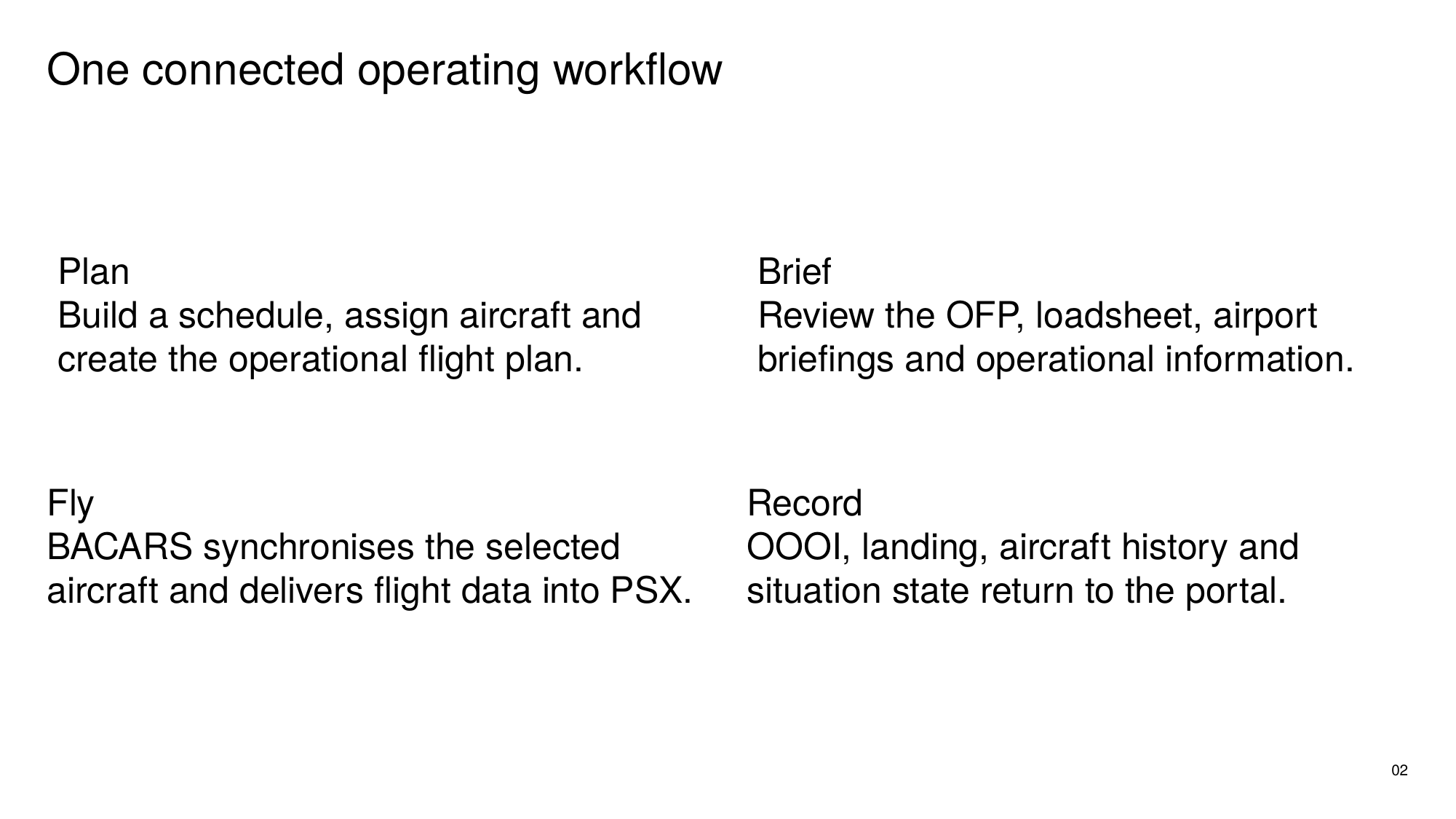

One connected operating workflow
Plan
Build a schedule, assign aircraft and create the operational flight plan.
Brief
Review the OFP, loadsheet, airport briefings and operational information.
Fly
BACARS synchronises the selected aircraft and delivers flight data into PSX.
Record
OOOI, landing, aircraft history and situation state return to the portal.
02